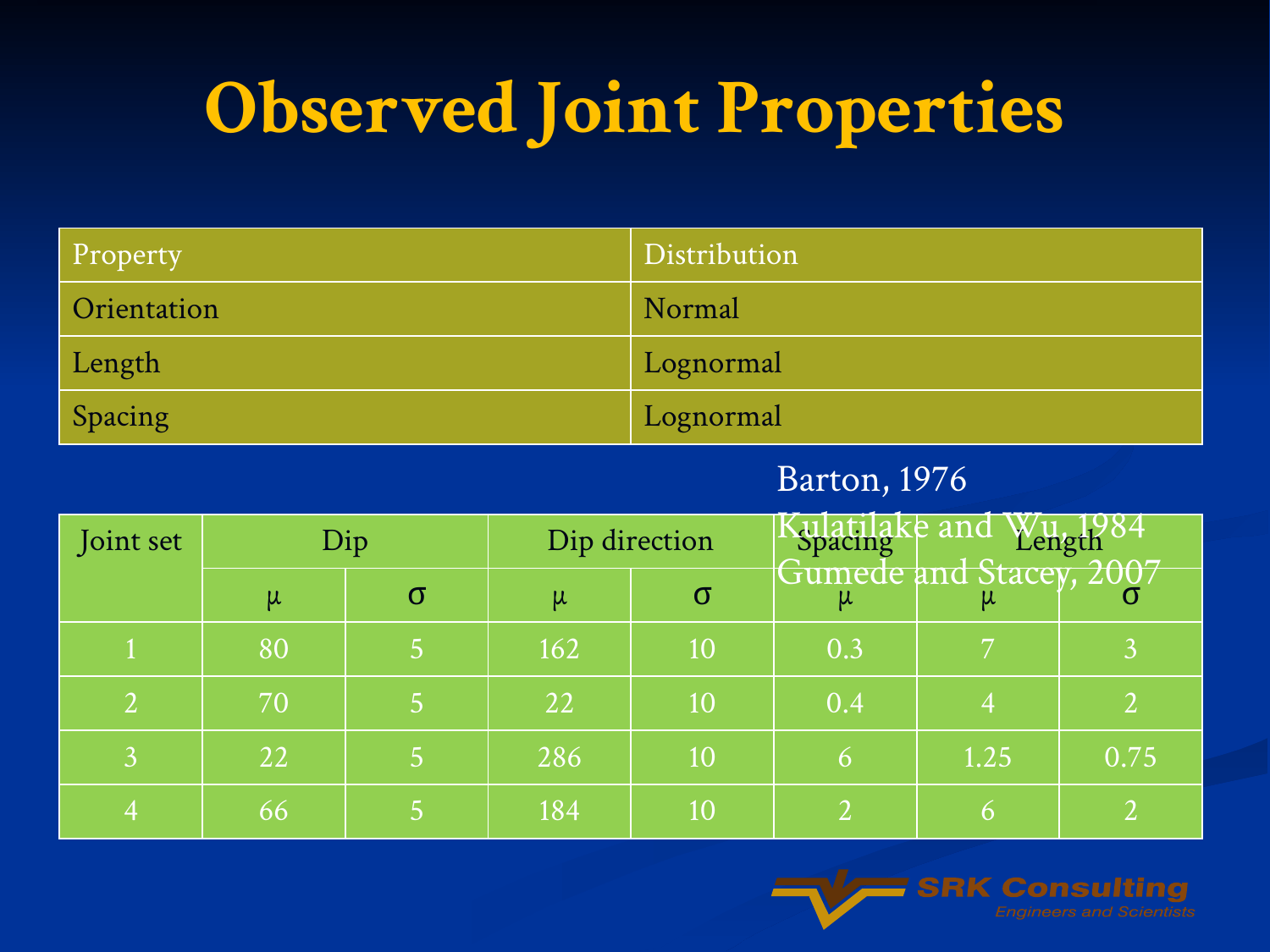

# Observed Joint Properties
| Property | Distribution |
| --- | --- |
| Orientation | Normal |
| Length | Lognormal |
| Spacing | Lognormal |
Barton, 1976
Kulatilake and Wu, 1984
Gumede and Stacey, 2007
| Joint set | Dip |  | Dip direction |  | Spacing | Length |  |
| --- | --- | --- | --- | --- | --- | --- | --- |
|  | µ | σ | µ | σ | µ | µ | σ |
| 1 | 80 | 5 | 162 | 10 | 0.3 | 7 | 3 |
| 2 | 70 | 5 | 22 | 10 | 0.4 | 4 | 2 |
| 3 | 22 | 5 | 286 | 10 | 6 | 1.25 | 0.75 |
| 4 | 66 | 5 | 184 | 10 | 2 | 6 | 2 |